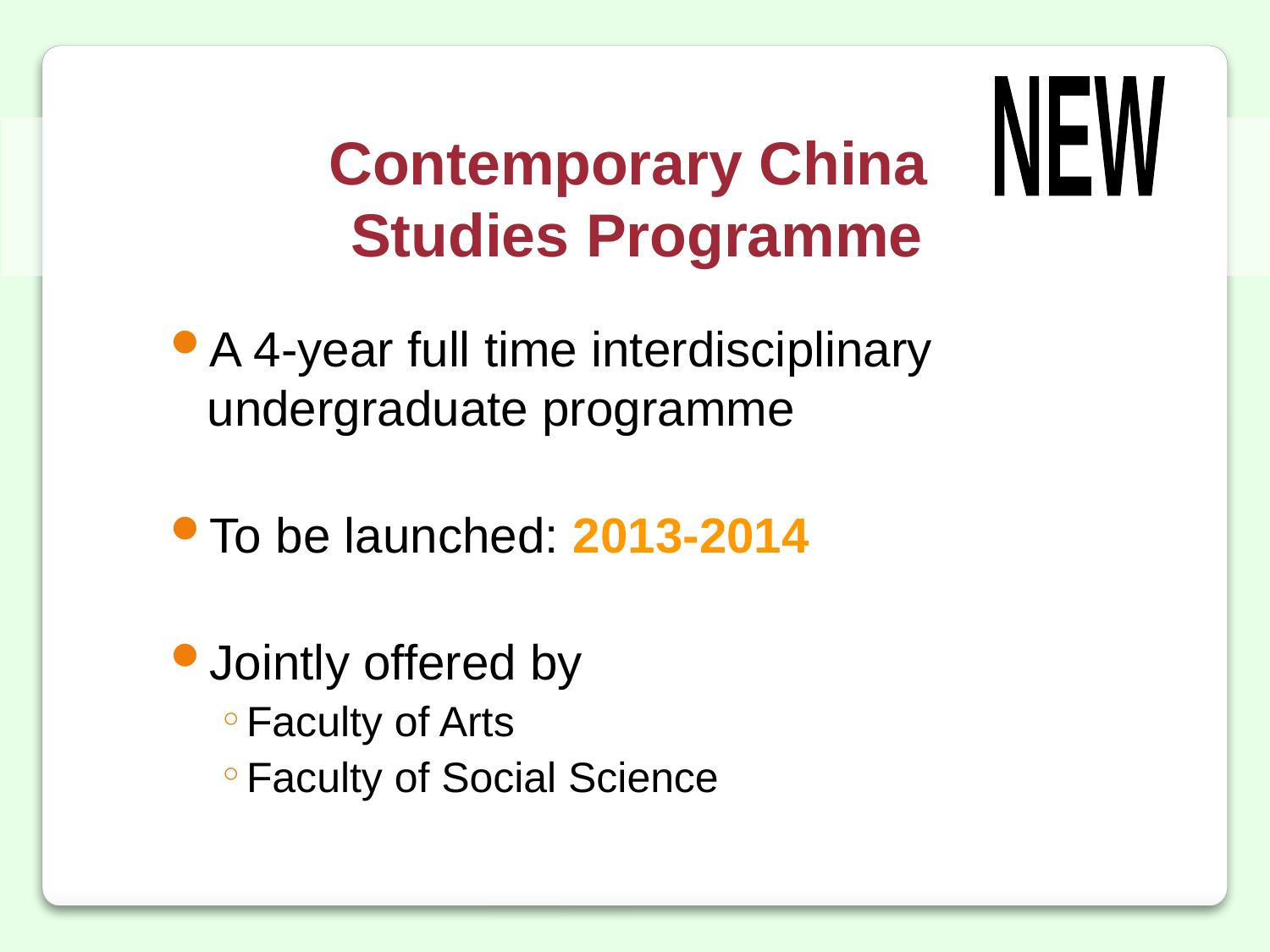

NEW
Contemporary China
Studies Programme
A 4-year full time interdisciplinary undergraduate programme

To be launched: 2013-2014

Jointly offered by
Faculty of Arts
Faculty of Social Science